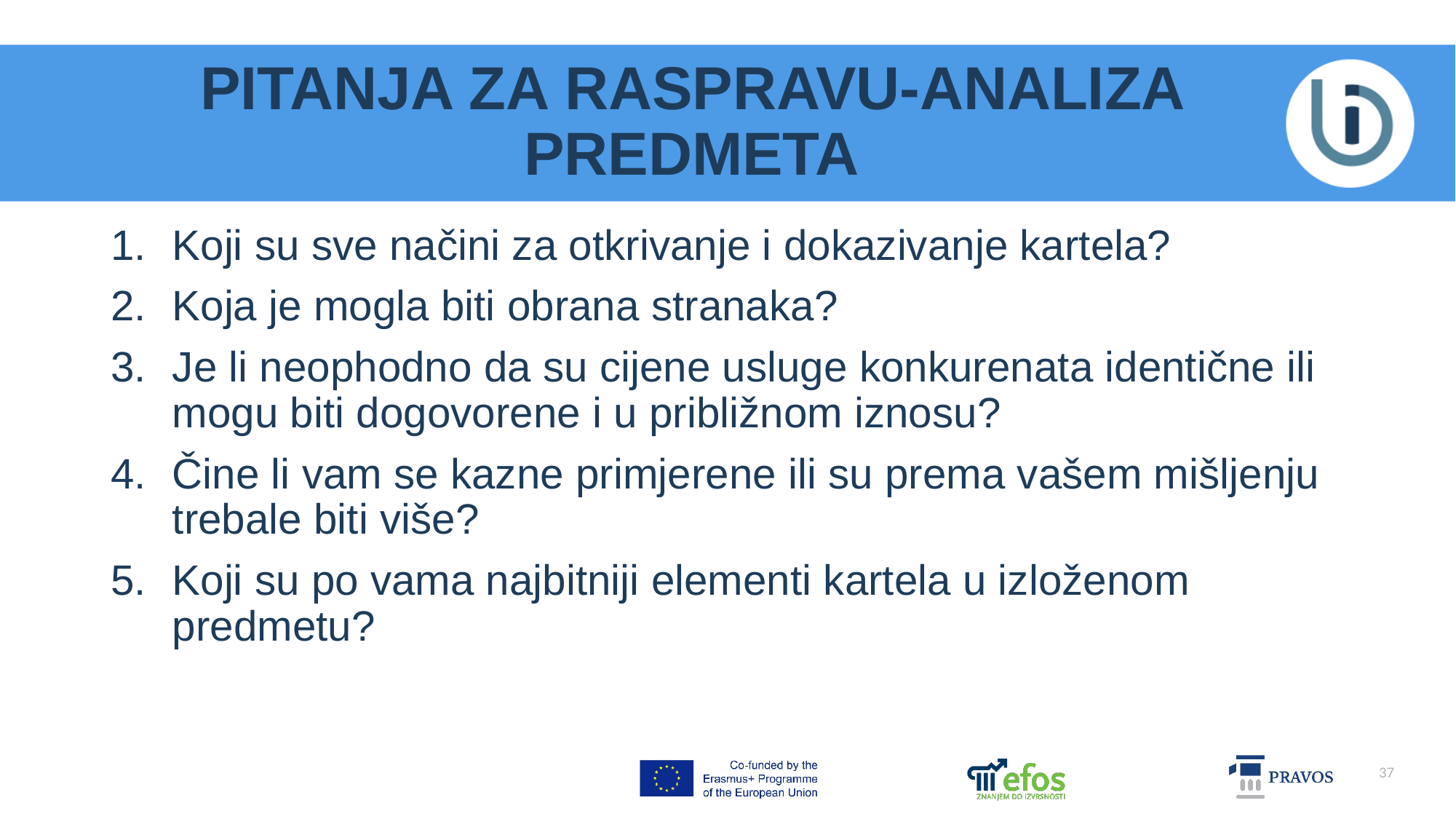

# PITANJA ZA RASPRAVU-ANALIZA PREDMETA
Koji su sve načini za otkrivanje i dokazivanje kartela?
Koja je mogla biti obrana stranaka?
Je li neophodno da su cijene usluge konkurenata identične ili mogu biti dogovorene i u približnom iznosu?
Čine li vam se kazne primjerene ili su prema vašem mišljenju trebale biti više?
Koji su po vama najbitniji elementi kartela u izloženom predmetu?

37